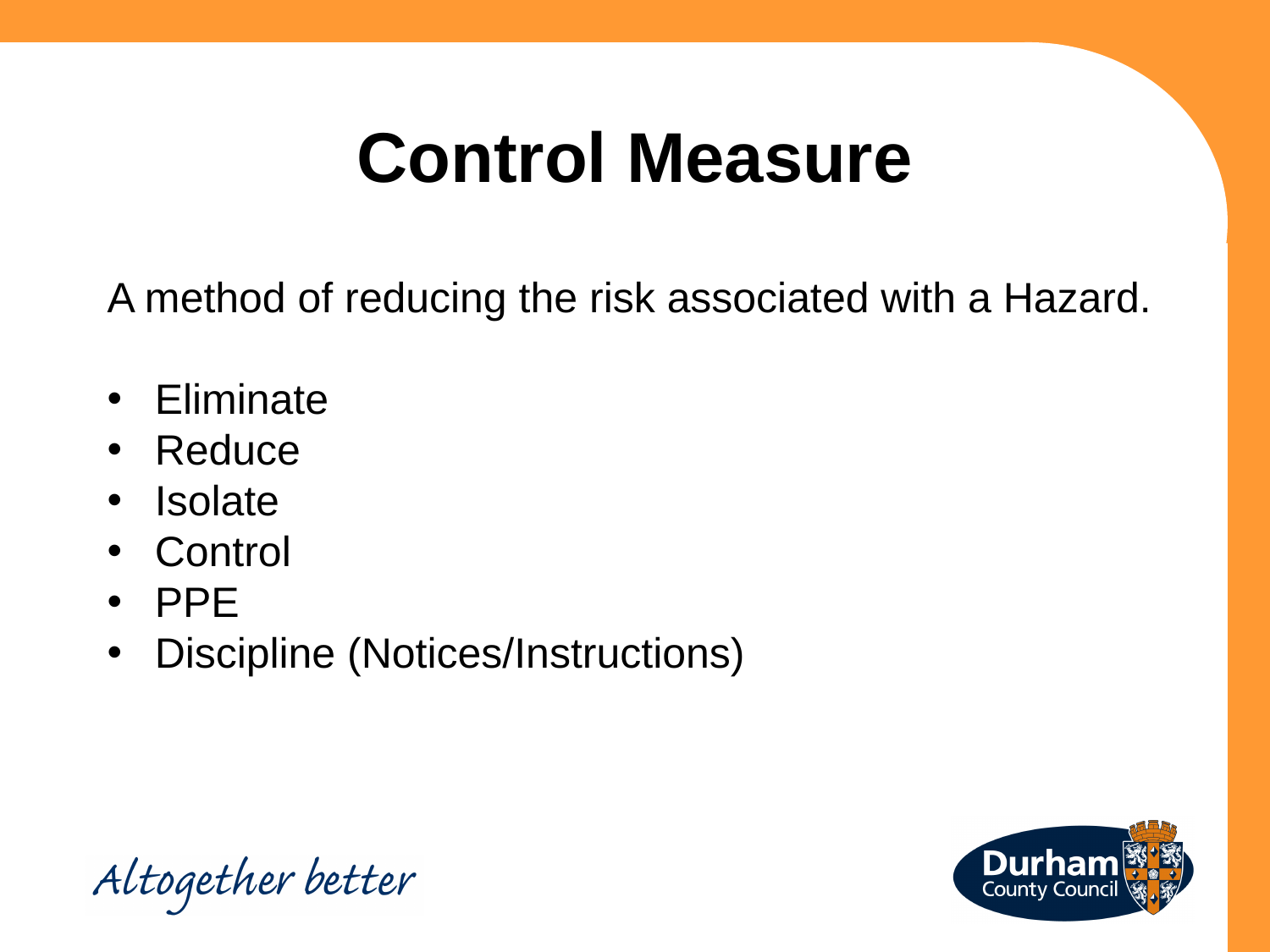

Control Measure
A method of reducing the risk associated with a Hazard.

Eliminate
Reduce
Isolate
Control
PPE
Discipline (Notices/Instructions)